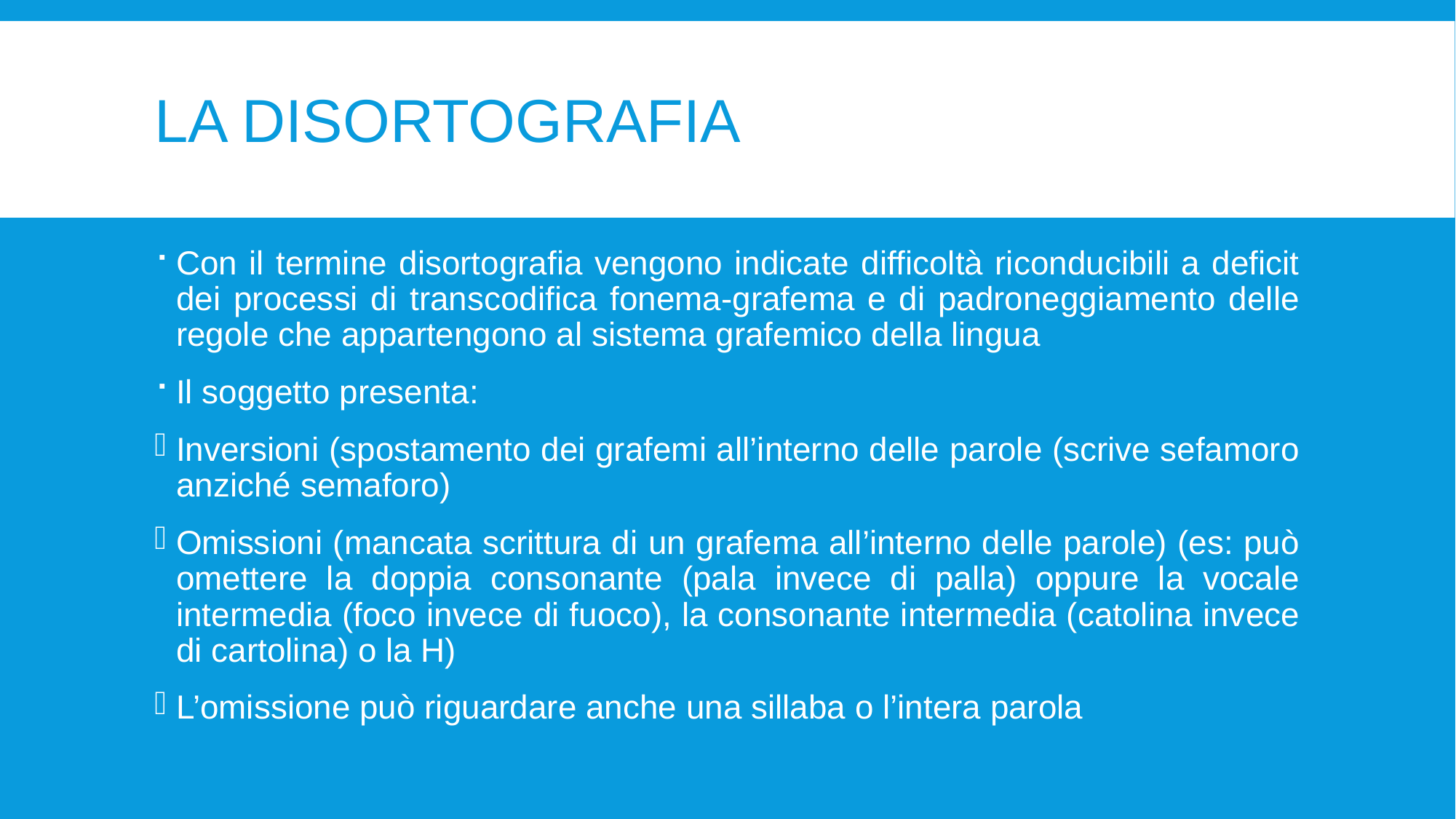

# La disortografia
Con il termine disortografia vengono indicate difficoltà riconducibili a deficit dei processi di transcodifica fonema-grafema e di padroneggiamento delle regole che appartengono al sistema grafemico della lingua
Il soggetto presenta:
Inversioni (spostamento dei grafemi all’interno delle parole (scrive sefamoro anziché semaforo)
Omissioni (mancata scrittura di un grafema all’interno delle parole) (es: può omettere la doppia consonante (pala invece di palla) oppure la vocale intermedia (foco invece di fuoco), la consonante intermedia (catolina invece di cartolina) o la H)
L’omissione può riguardare anche una sillaba o l’intera parola